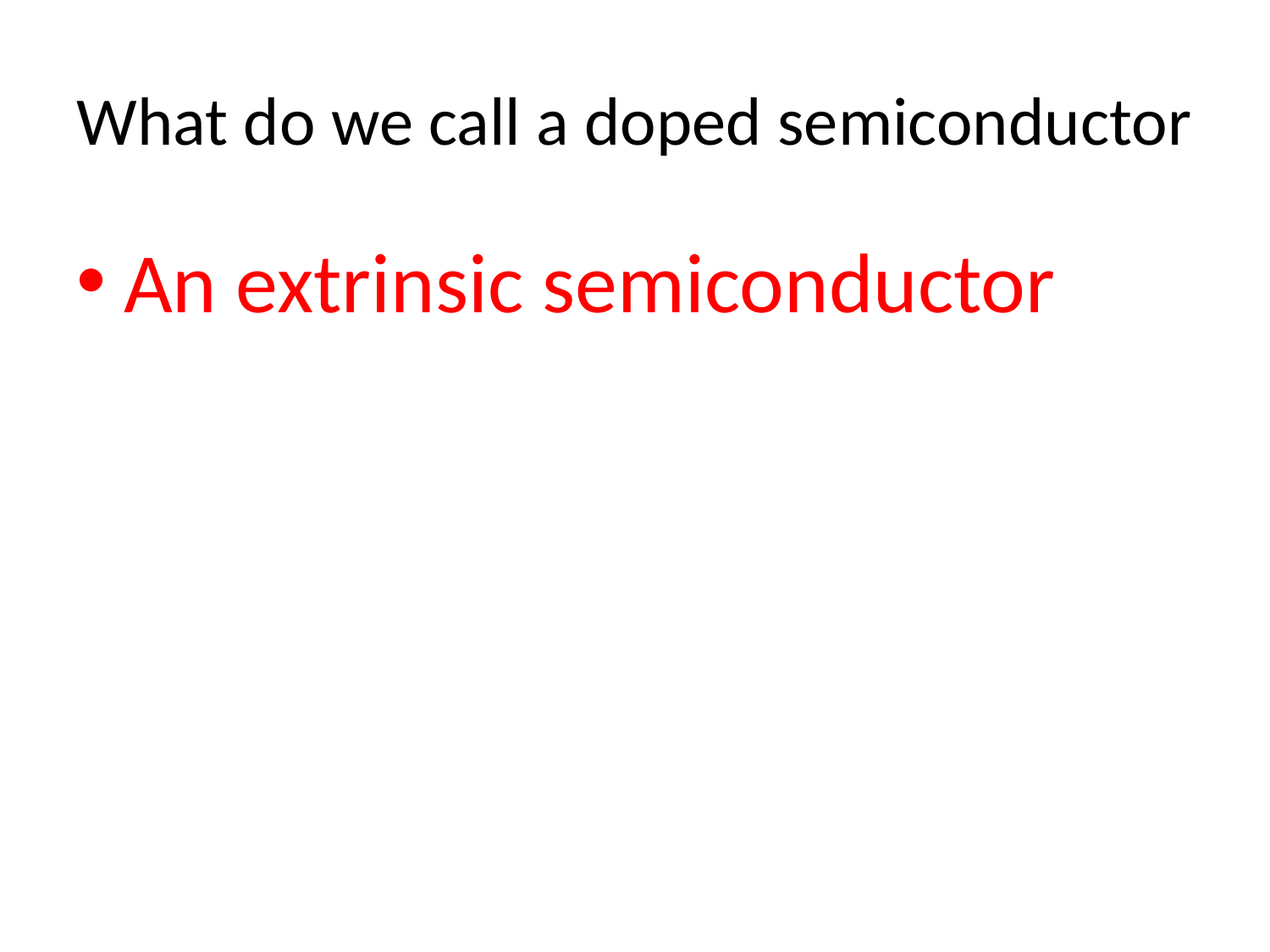

# What do we call a doped semiconductor
An extrinsic semiconductor